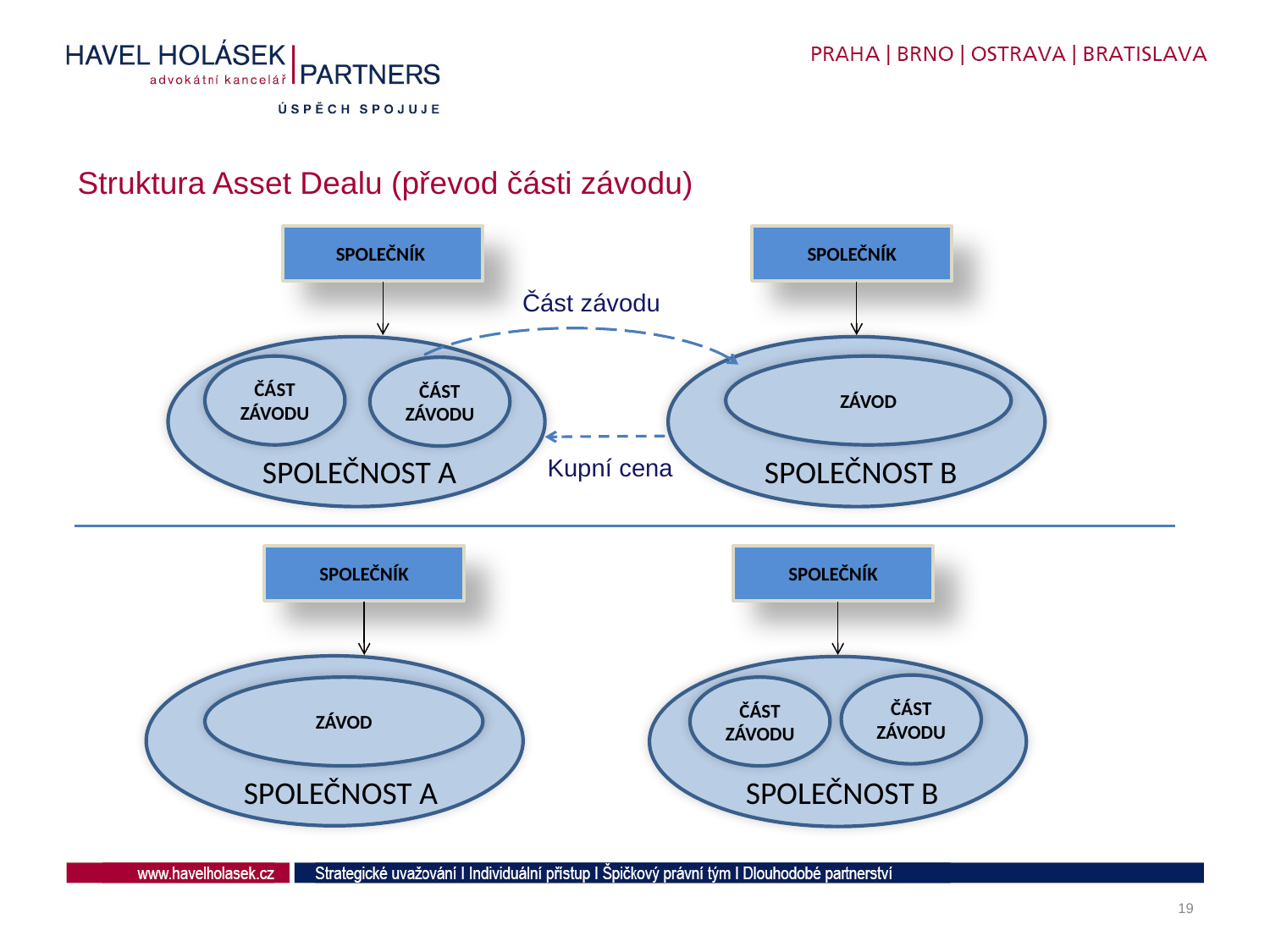

# Struktura Asset Dealu (převod části závodu)
Společník
Společník
Část závodu

ČÁST ZÁVODU
ZÁVOD
ČÁST ZÁVODU
Společnost A
Kupní cena
Společnost B
Společník
Společník

ČÁST ZÁVODU
ČÁST ZÁVODU
ZÁVOD
ČÁST ZÁVODU
Společnost A
Společnost B
19